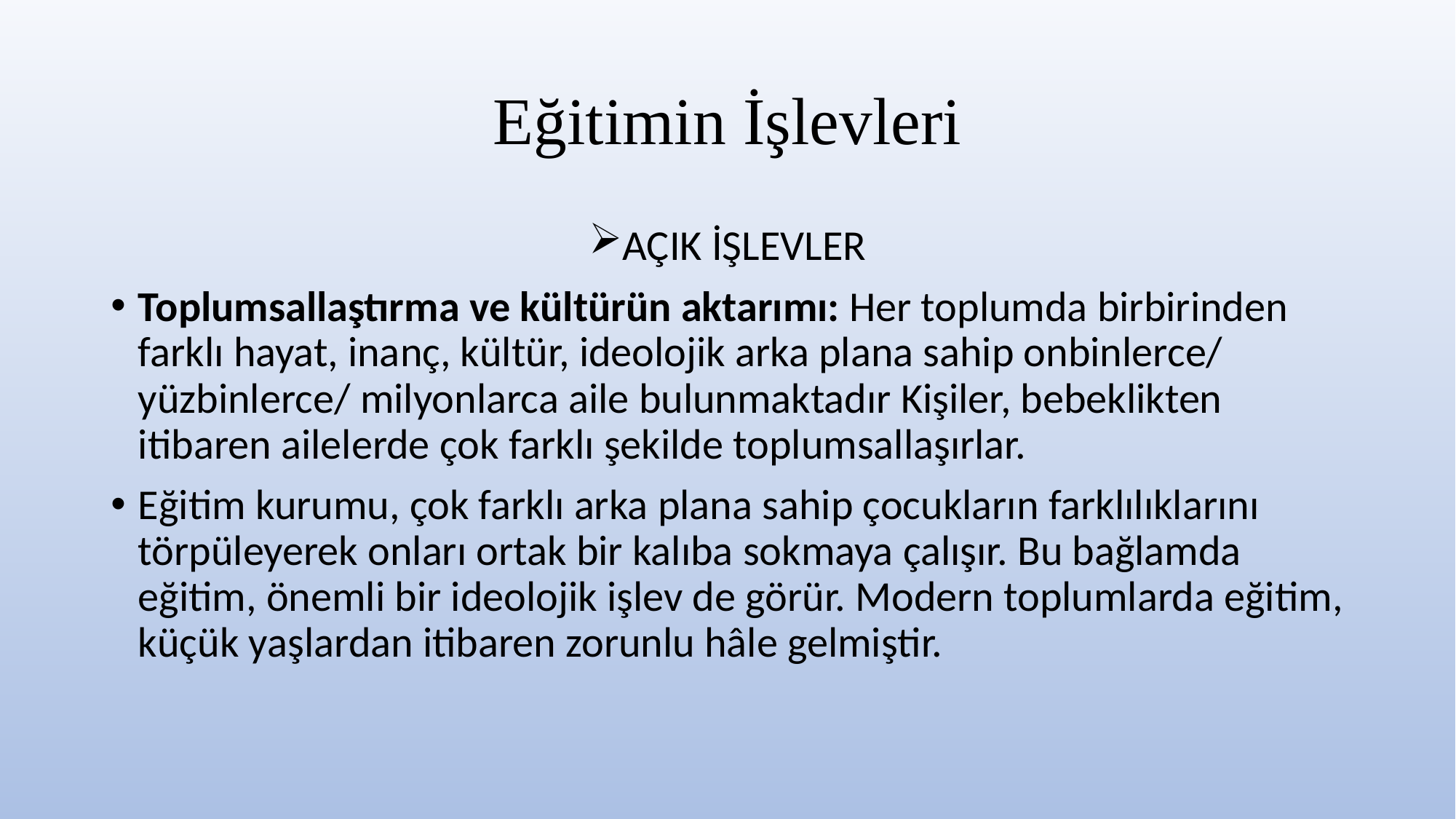

# Eğitimin İşlevleri
AÇIK İŞLEVLER
Toplumsallaştırma ve kültürün aktarımı: Her toplumda birbirinden farklı hayat, inanç, kültür, ideolojik arka plana sahip onbinlerce/ yüzbinlerce/ milyonlarca aile bulunmaktadır Kişiler, bebeklikten itibaren ailelerde çok farklı şekilde toplumsallaşırlar.
Eğitim kurumu, çok farklı arka plana sahip çocukların farklılıklarını törpüleyerek onları ortak bir kalıba sokmaya çalışır. Bu bağlamda eğitim, önemli bir ideolojik işlev de görür. Modern toplumlarda eğitim, küçük yaşlardan itibaren zorunlu hâle gelmiştir.